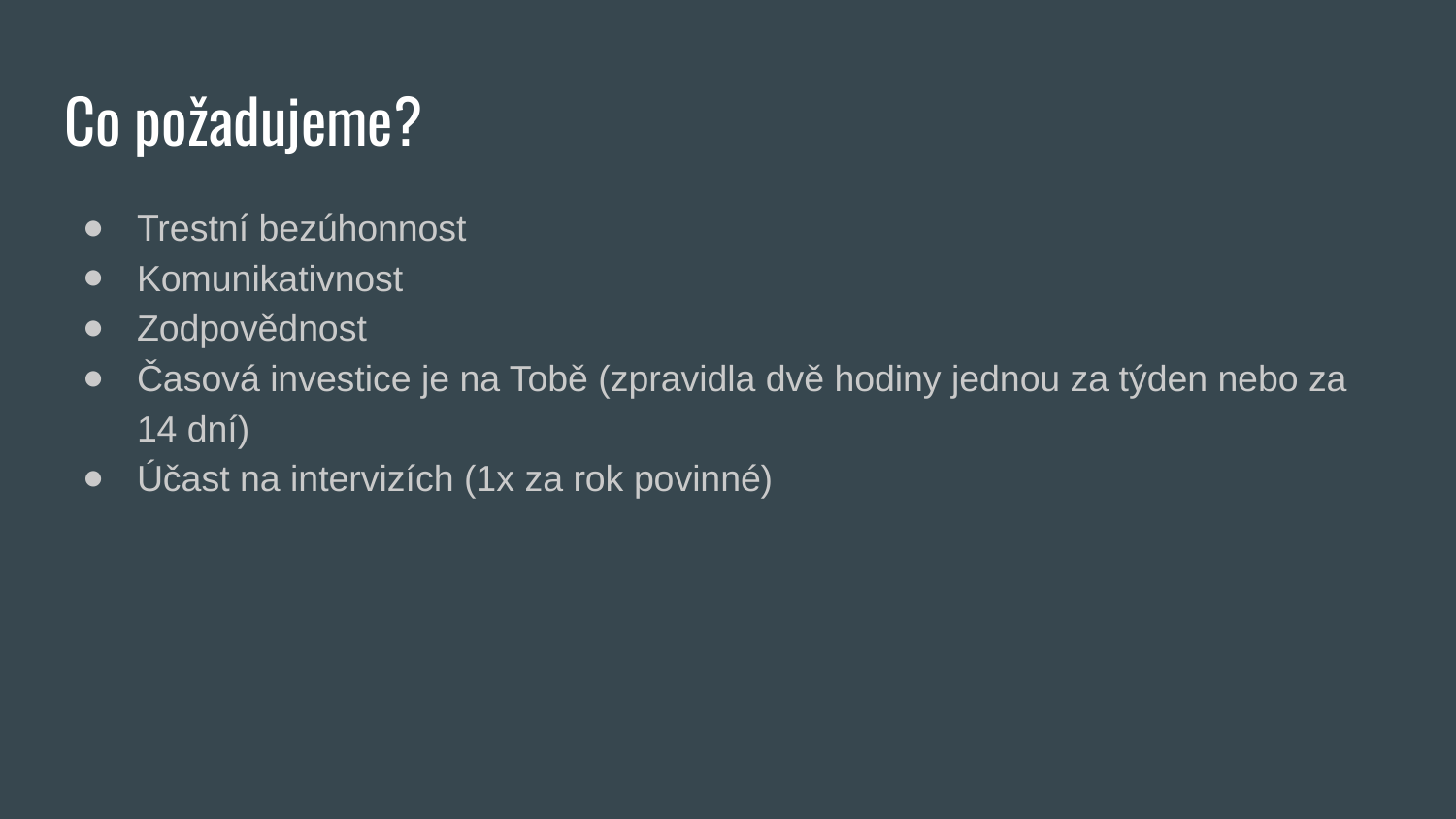

# Co požadujeme?
Trestní bezúhonnost
Komunikativnost
Zodpovědnost
Časová investice je na Tobě (zpravidla dvě hodiny jednou za týden nebo za 14 dní)
Účast na intervizích (1x za rok povinné)